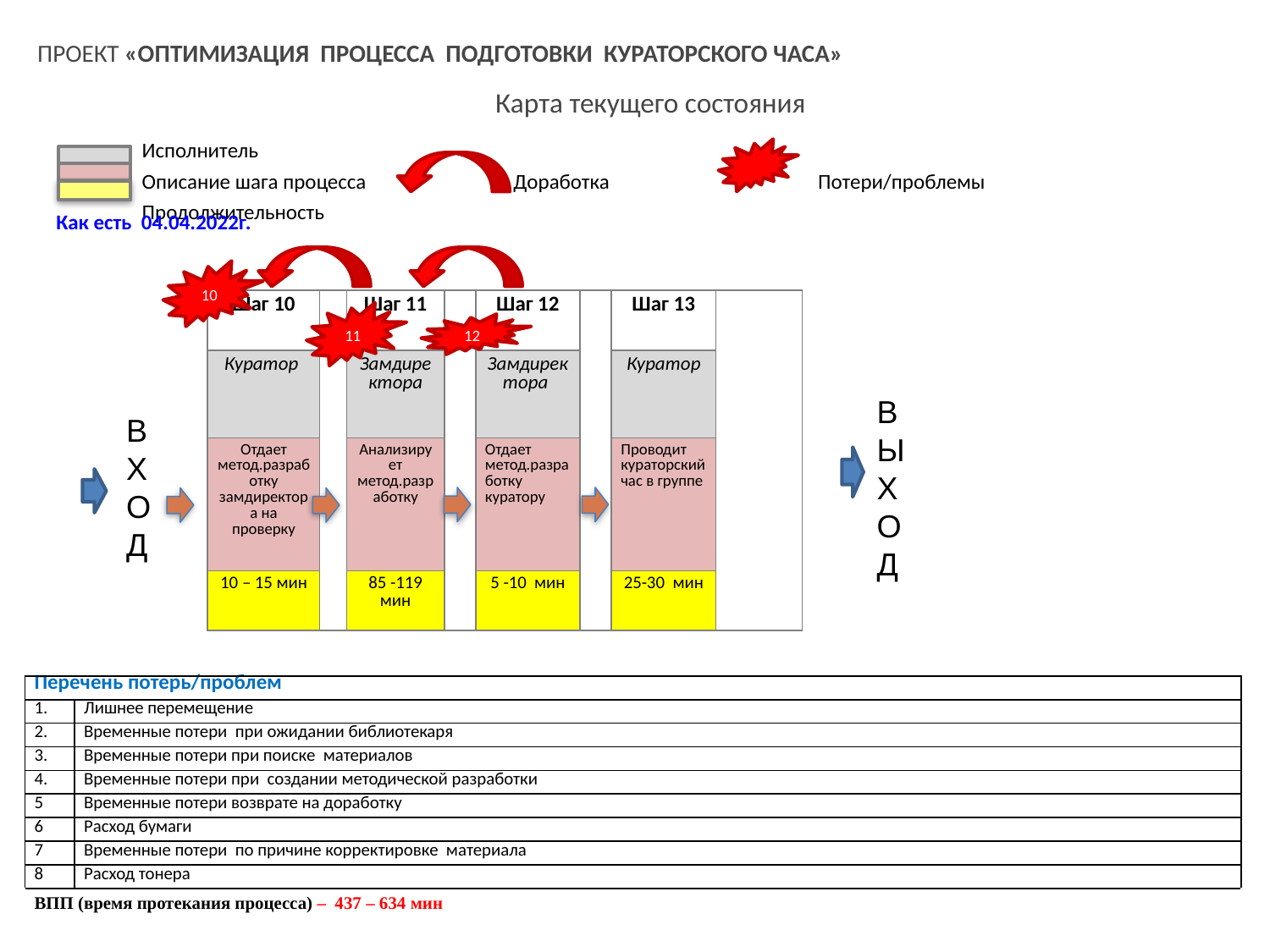

Проект «Оптимизация  процесса  подготовки  кураторского часа»
# Карта текущего состояния

|  | Исполнитель |  |  |
| --- | --- | --- | --- |
|  | Описание шага процесса |  | Доработка Потери/проблемы |
|  | Продолжительность |  |  |

| Как есть 04.04.2022г. |
| --- |

10
| Шаг 10 |  | Шаг 11 |  | Шаг 12 |  | Шаг 13 |  |
| --- | --- | --- | --- | --- | --- | --- | --- |
| Куратор |  | Замдиректора |  | Замдиректора |  | Куратор |  |
| Отдает метод.разработку замдиректора на проверку |  | Анализирует метод.разработку |  | Отдает метод.разработку куратору |  | Проводит кураторский час в группе |  |
| 10 – 15 мин |  | 85 -119 мин |  | 5 -10 мин |  | 25-30 мин |  |
11
12
ВЫХОД
ВХОД

| Перечень потерь/проблем |  |
| --- | --- |
| 1. | Лишнее перемещение |
| 2. | Временные потери при ожидании библиотекаря |
| 3. | Временные потери при поиске материалов |
| 4. | Временные потери при создании методической разработки |
| 5 | Временные потери возврате на доработку |
| 6 | Расход бумаги |
| 7 | Временные потери по причине корректировке материала |
| 8 | Расход тонера |
| ВПП (время протекания процесса) – 437 – 634 мин |  |